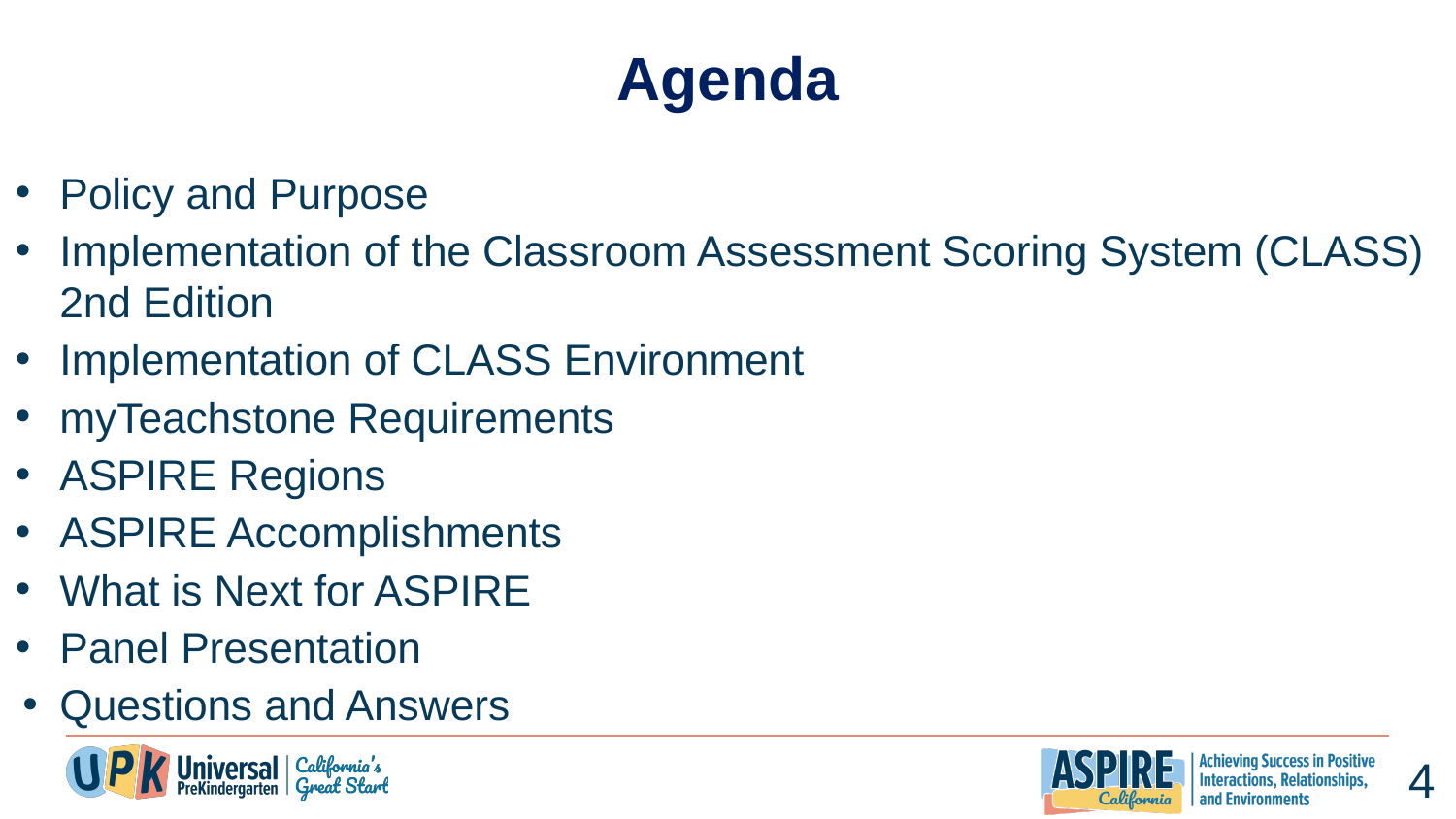

# Agenda
Policy and Purpose
Implementation of the Classroom Assessment Scoring System (CLASS) 2nd Edition
Implementation of CLASS Environment
myTeachstone Requirements
ASPIRE Regions
ASPIRE Accomplishments
What is Next for ASPIRE
Panel Presentation
Questions and Answers

4